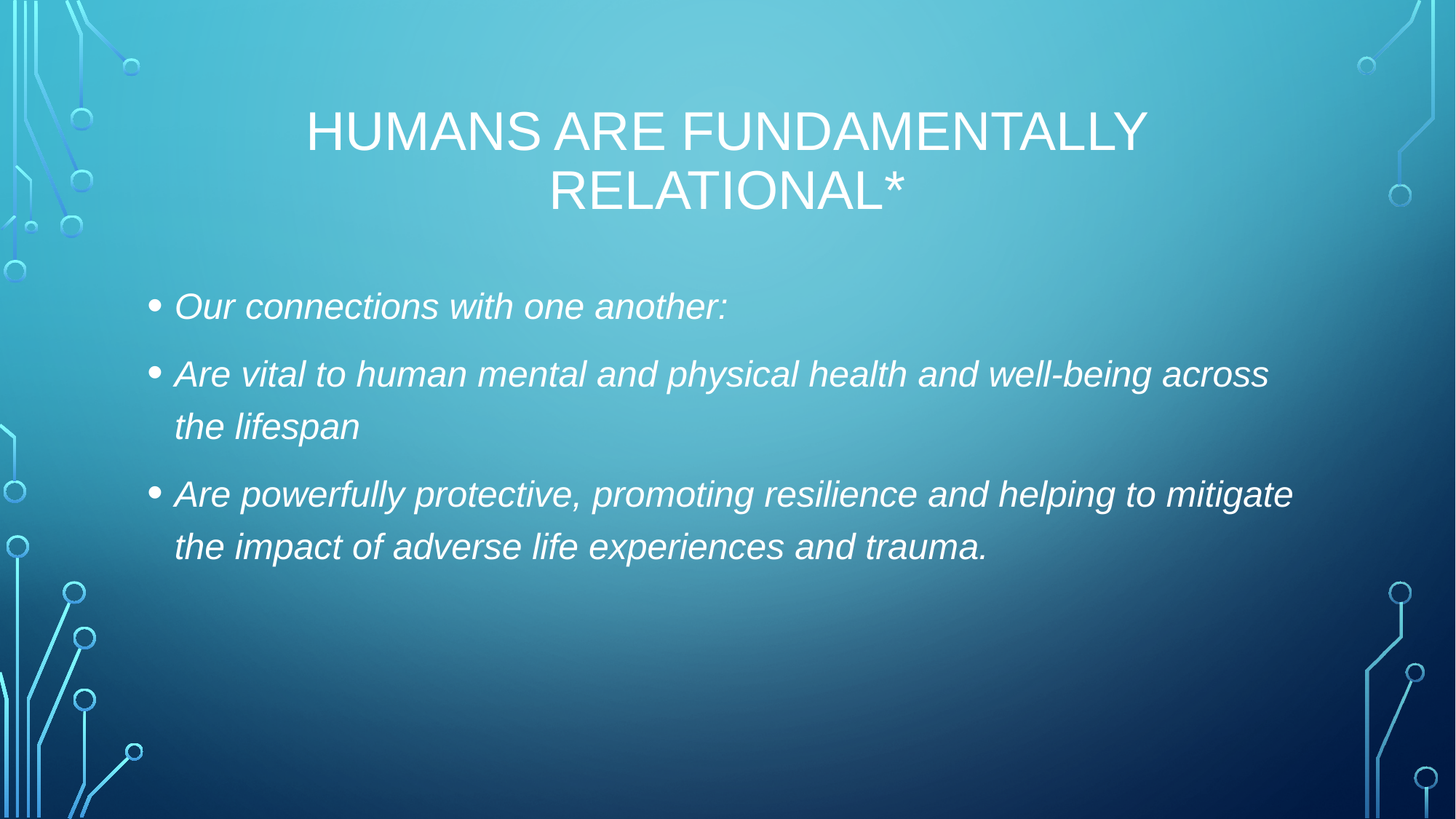

# Humans are Fundamentally Relational*
Our connections with one another:
Are vital to human mental and physical health and well-being across the lifespan
Are powerfully protective, promoting resilience and helping to mitigate the impact of adverse life experiences and trauma.